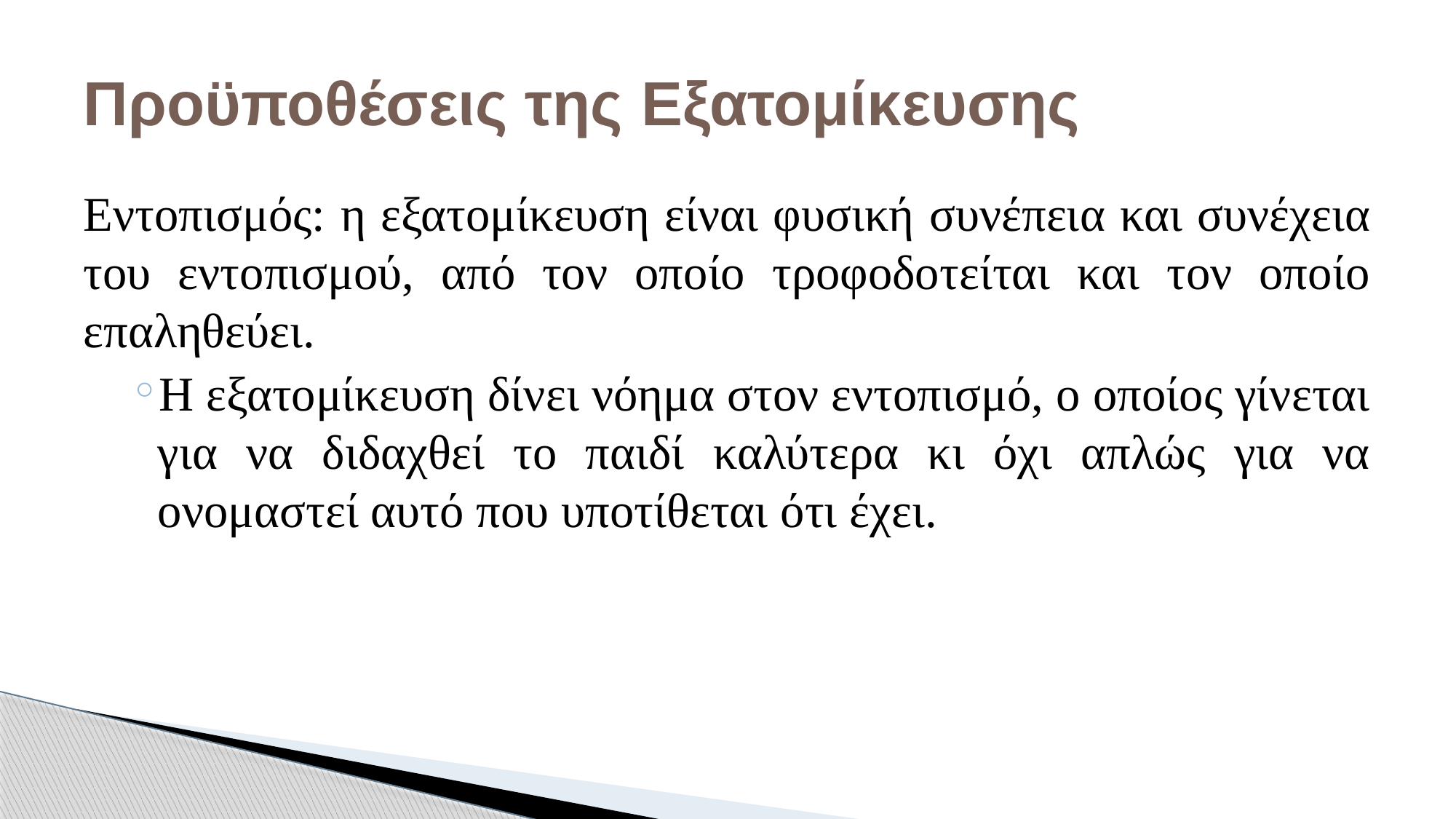

# Προϋποθέσεις της Eξατομίκευσης
Εντοπισμός: η εξατομίκευση είναι φυσική συνέπεια και συνέχεια του εντοπισμού, από τον οποίο τροφοδοτείται και τον οποίο επαληθεύει.
Η εξατομίκευση δίνει νόημα στον εντοπισμό, ο οποίος γίνεται για να διδαχθεί το παιδί καλύτερα κι όχι απλώς για να ονομαστεί αυτό που υποτίθεται ότι έχει.